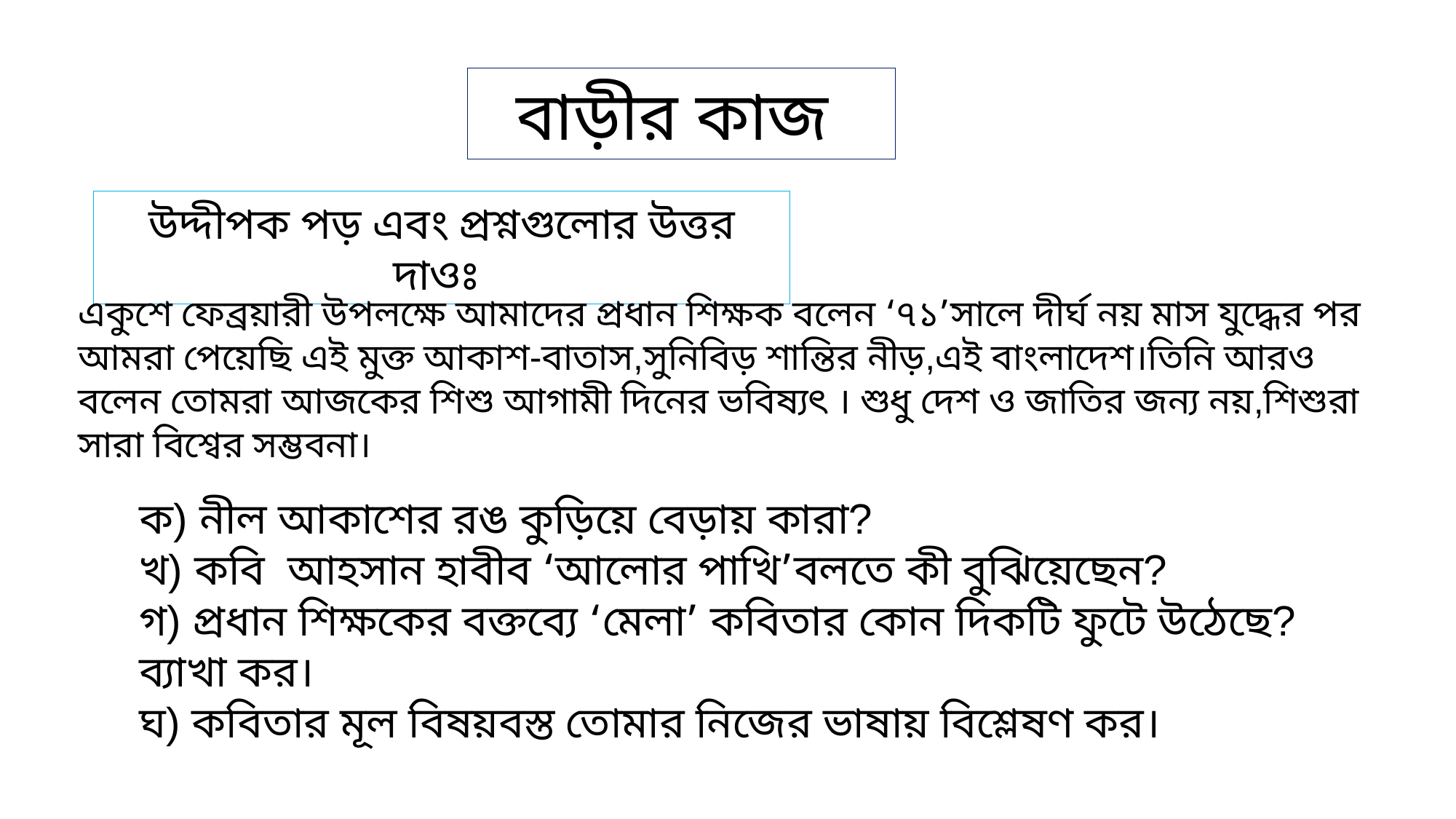

বাড়ীর কাজ
উদ্দীপক পড় এবং প্রশ্নগুলোর উত্তর দাওঃ
একুশে ফেব্রয়ারী উপলক্ষে আমাদের প্রধান শিক্ষক বলেন ‘৭১’সালে দীর্ঘ নয় মাস যুদ্ধের পর আমরা পেয়েছি এই মুক্ত আকাশ-বাতাস,সুনিবিড় শান্তির নীড়,এই বাংলাদেশ।তিনি আরও বলেন তোমরা আজকের শিশু আগামী দিনের ভবিষ্যৎ । শুধু দেশ ও জাতির জন্য নয়,শিশুরা সারা বিশ্বের সম্ভবনা।
ক) নীল আকাশের রঙ কুড়িয়ে বেড়ায় কারা?
খ) কবি  আহসান হাবীব ‘আলোর পাখি’বলতে কী বুঝিয়েছেন?
গ) প্রধান শিক্ষকের বক্তব্যে ‘মেলা’ কবিতার কোন দিকটি ফুটে উঠেছে? ব্যাখা কর।
ঘ) কবিতার মূল বিষয়বস্ত তোমার নিজের ভাষায় বিশ্লেষণ কর।